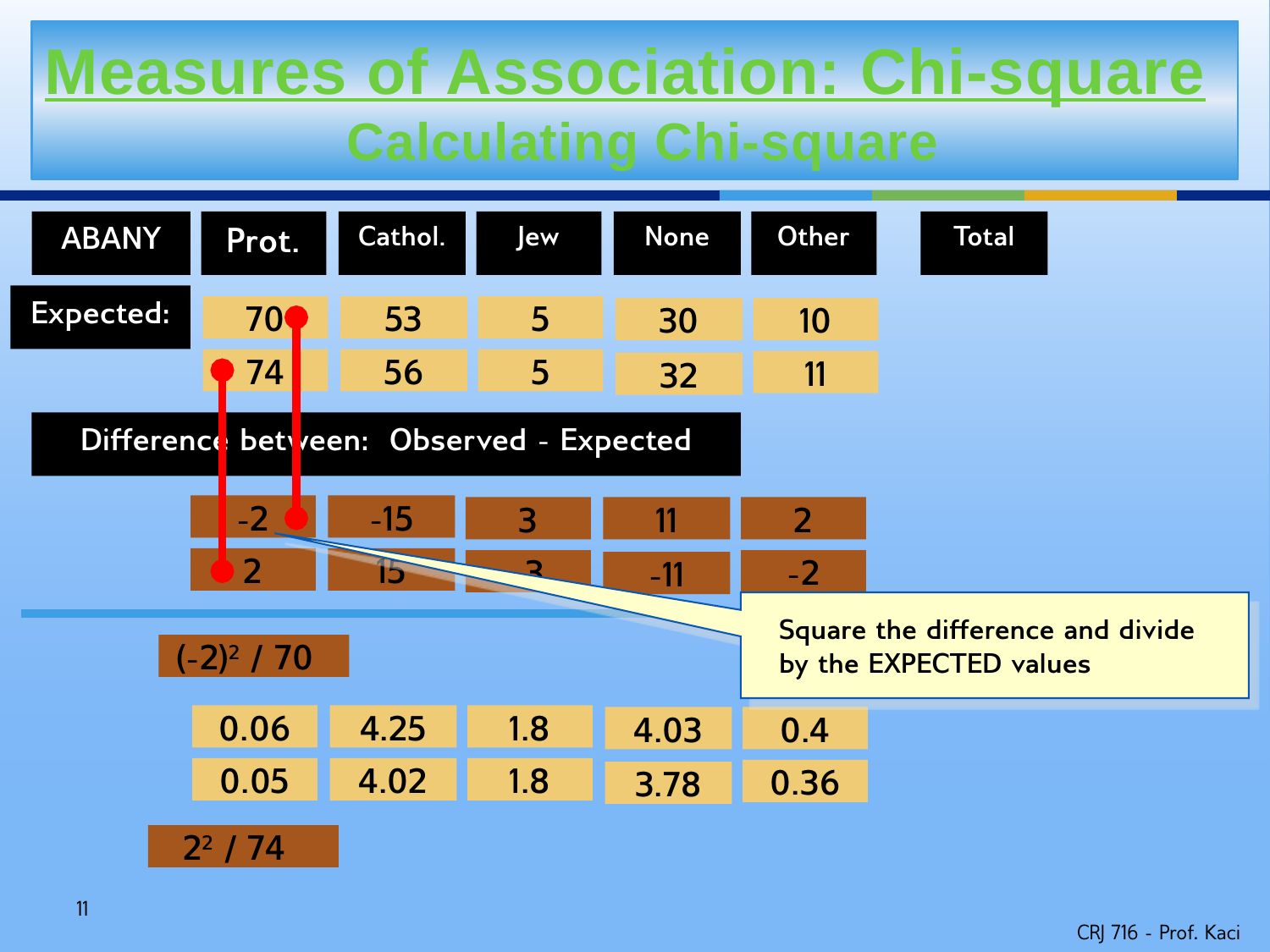

# Measures of Association: Chi-square Calculating Chi-square
ABANY
Prot.
Cathol.
Jew
None
Other
Total
Expected:
70
53
5
30
10
74
56
5
11
32
Difference between:  Observed - Expected
-2
-15
3
11
2
2
15
-3
-2
-11
Square the difference and divide by the EXPECTED values
(-2)2 / 70
0.06
4.25
1.8
4.03
0.4
0.05
4.02
1.8
0.36
3.78
22 / 74
11
CRJ 716 - Prof. Kaci